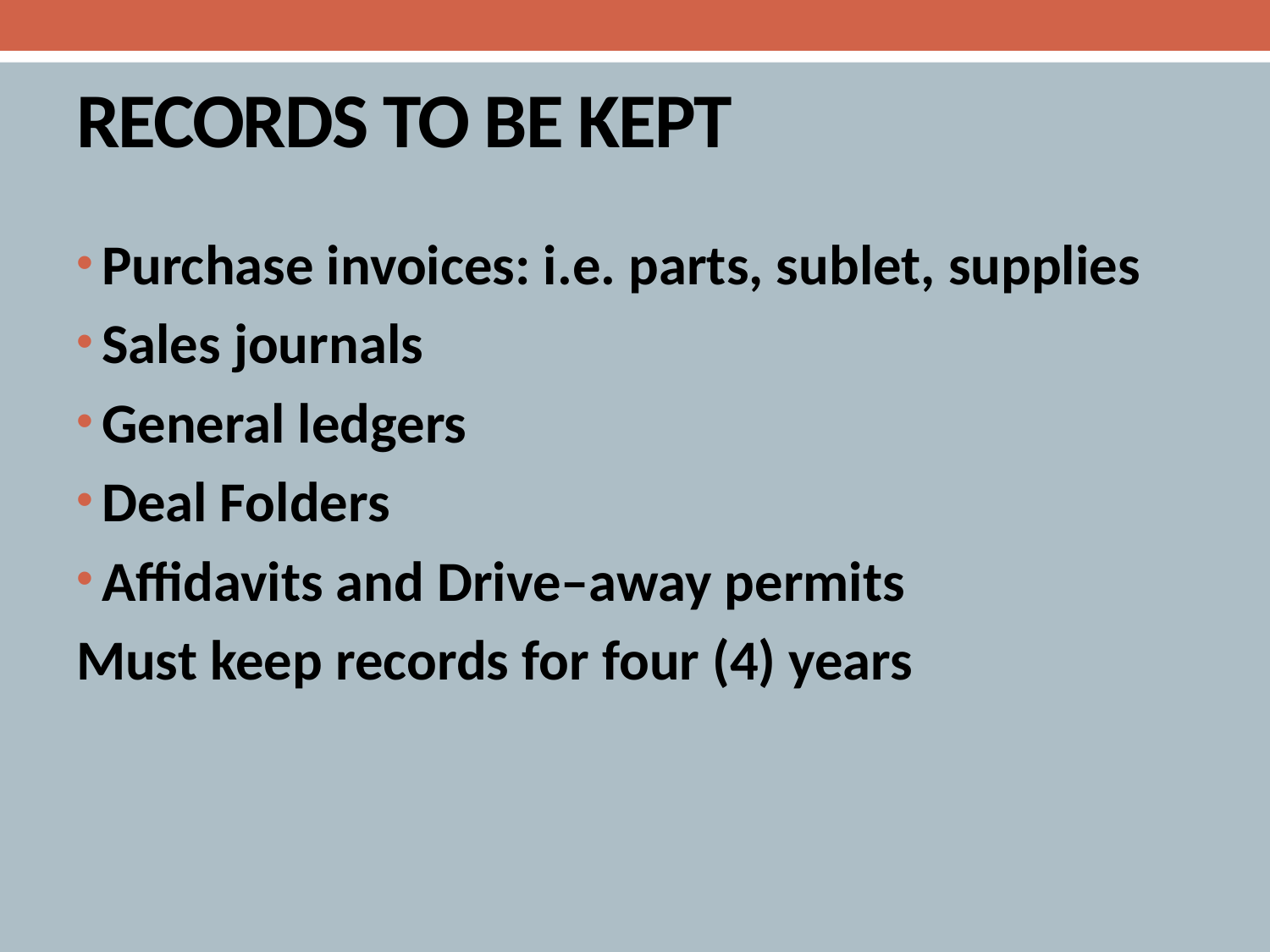

# RECORDS TO BE KEPT
Purchase invoices: i.e. parts, sublet, supplies
Sales journals
General ledgers
Deal Folders
Affidavits and Drive–away permits
Must keep records for four (4) years